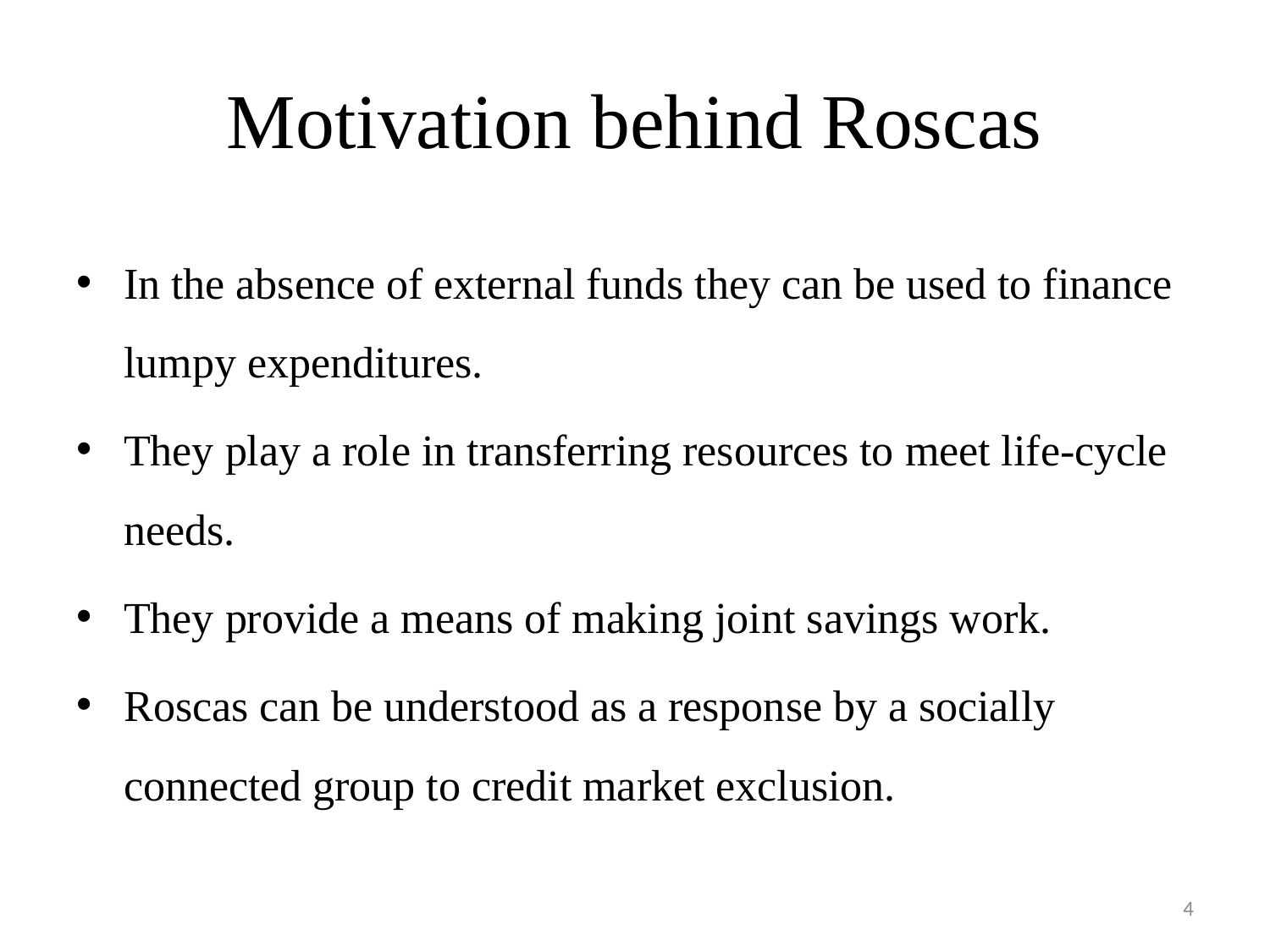

# Motivation behind Roscas
In the absence of external funds they can be used to finance lumpy expenditures.
They play a role in transferring resources to meet life-cycle needs.
They provide a means of making joint savings work.
Roscas can be understood as a response by a socially connected group to credit market exclusion.

4